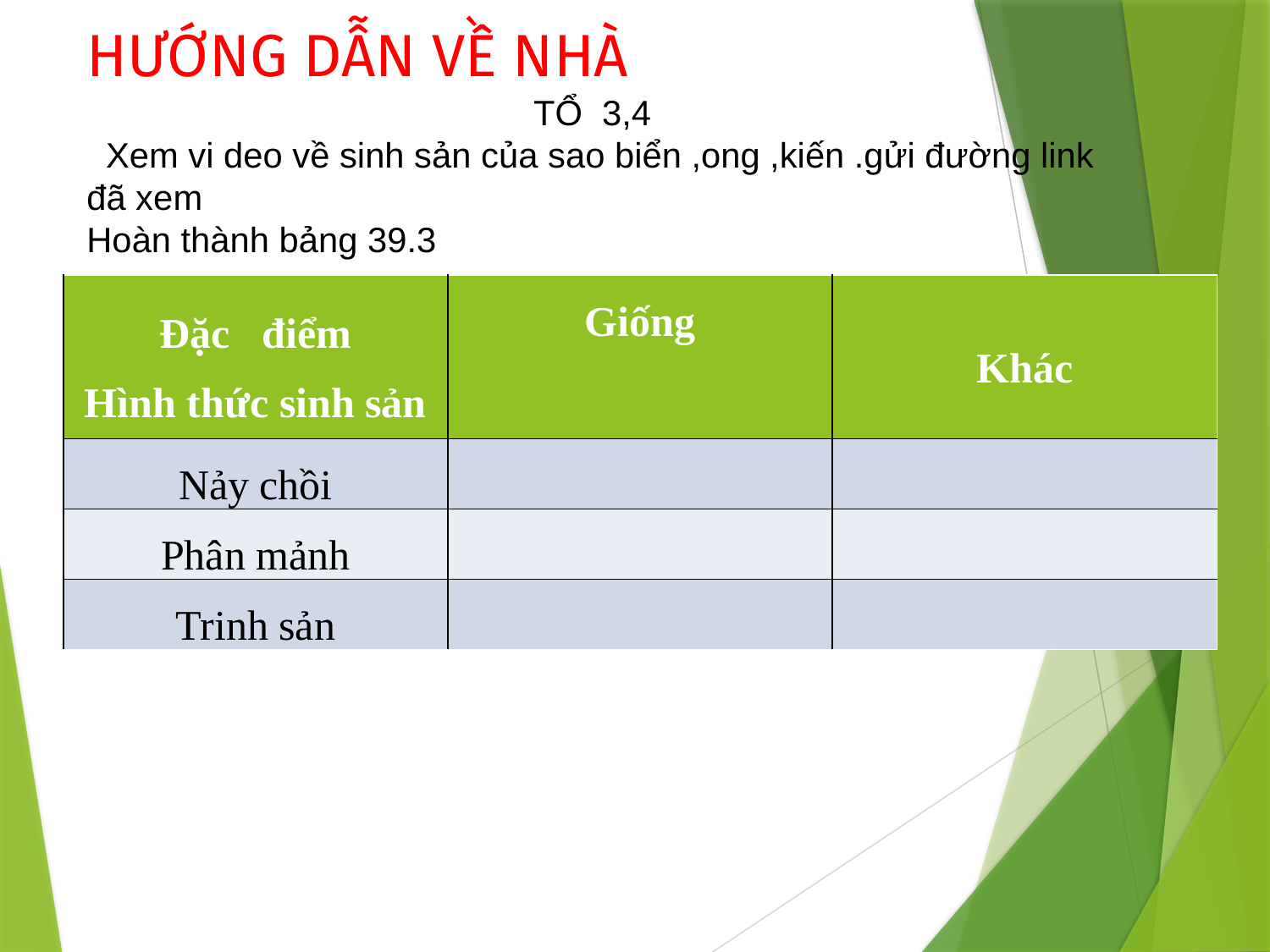

# HƯỚNG DẪN VỀ NHÀ
TỔ  3,4
  Xem vi deo về sinh sản của sao biển ,ong ,kiến .gửi đường link đã xem
Hoàn thành bảng 39.3
| Đặc điểm Hình thức sinh sản | Giống | Khác |
| --- | --- | --- |
| Nảy chồi |  |  |
| Phân mảnh |  |  |
| Trinh sản |  |  |